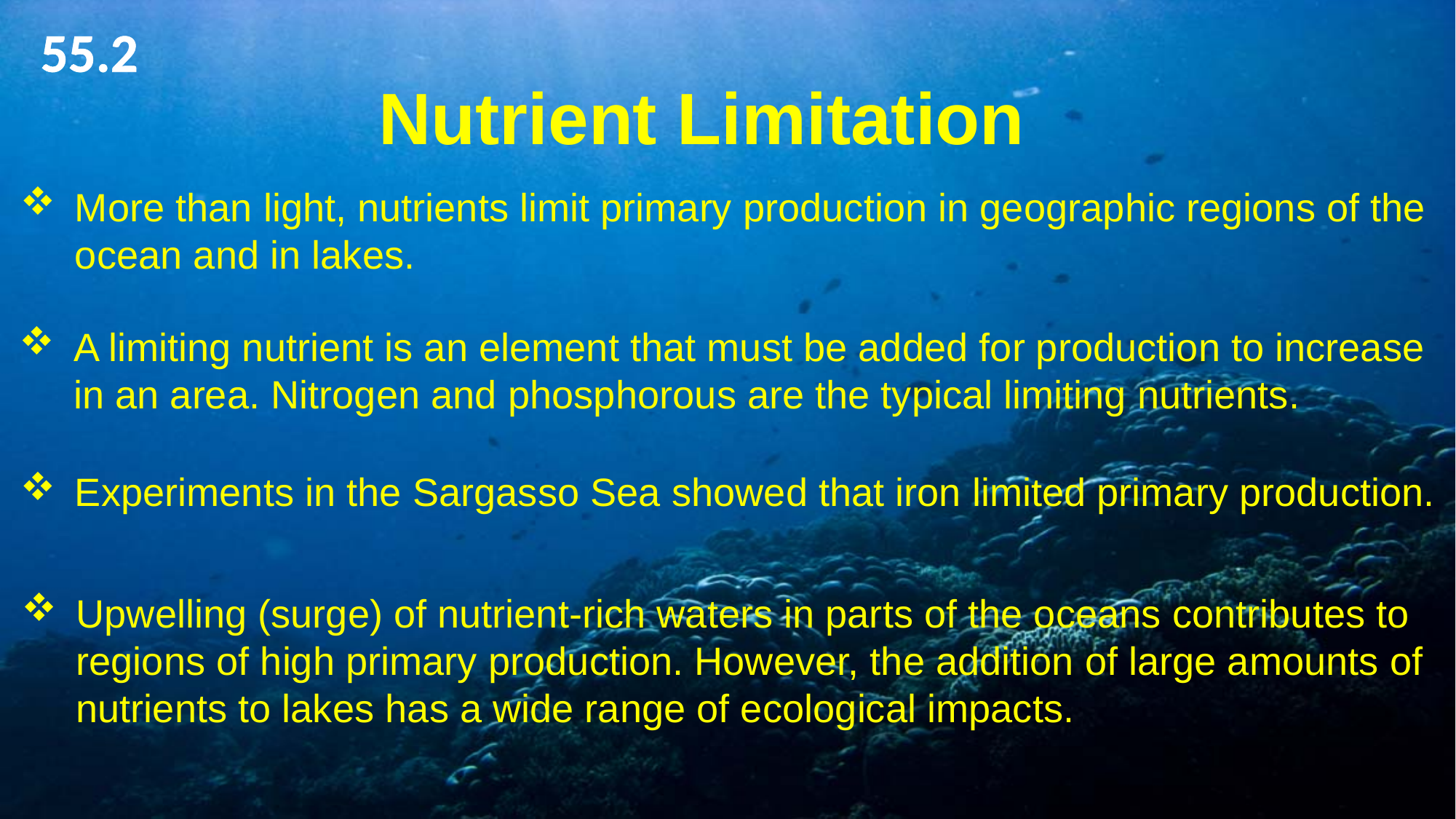

55.2
Nutrient Limitation
More than light, nutrients limit primary production in geographic regions of the ocean and in lakes.
A limiting nutrient is an element that must be added for production to increase in an area. Nitrogen and phosphorous are the typical limiting nutrients.

Experiments in the Sargasso Sea showed that iron limited primary production.
Upwelling (surge) of nutrient-rich waters in parts of the oceans contributes to regions of high primary production. However, the addition of large amounts of nutrients to lakes has a wide range of ecological impacts.